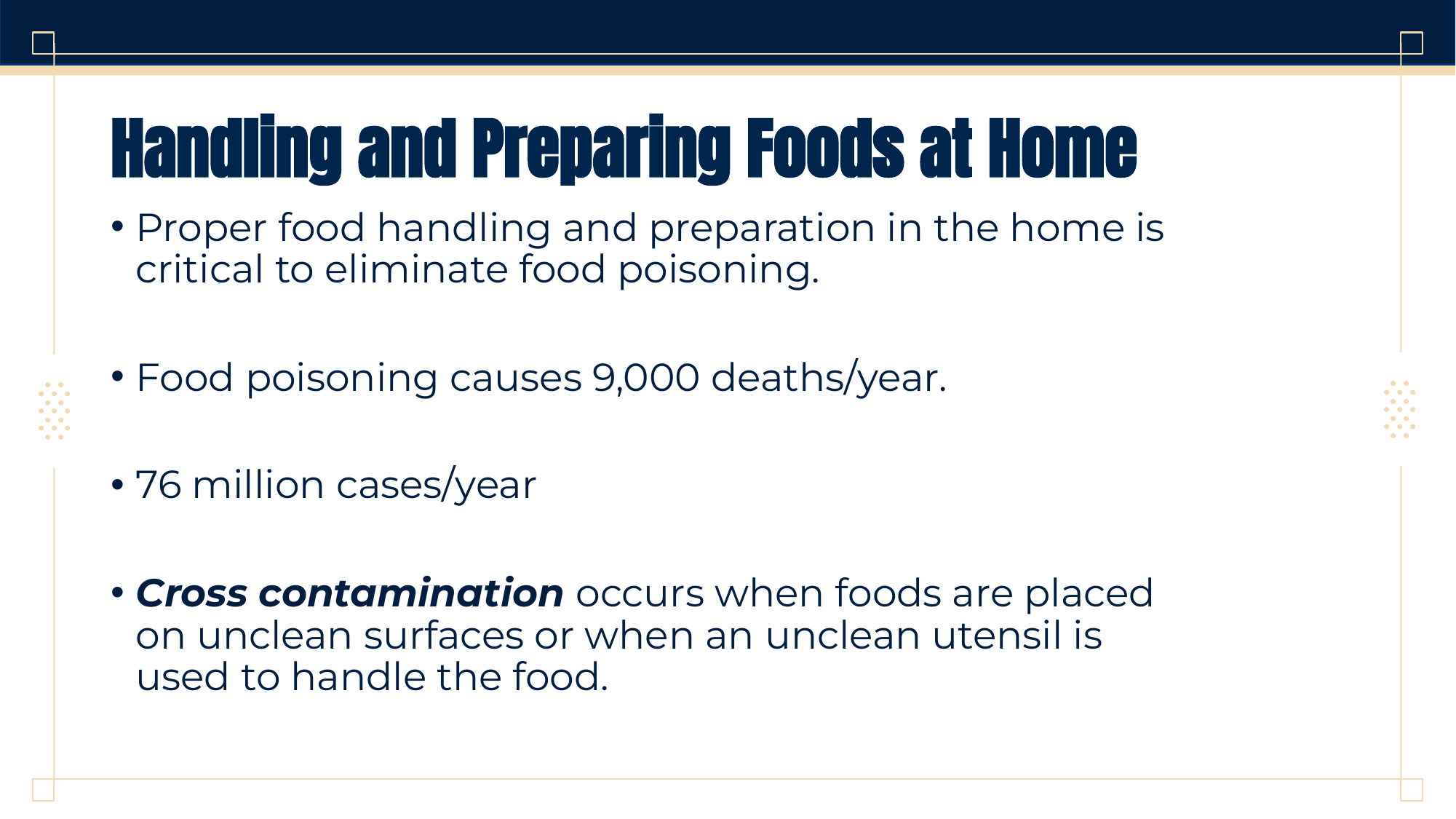

# Handling and Preparing Foods at Home
Proper food handling and preparation in the home is critical to eliminate food poisoning.

Food poisoning causes 9,000 deaths/year.

76 million cases/year

Cross contamination occurs when foods are placed on unclean surfaces or when an unclean utensil is used to handle the food.